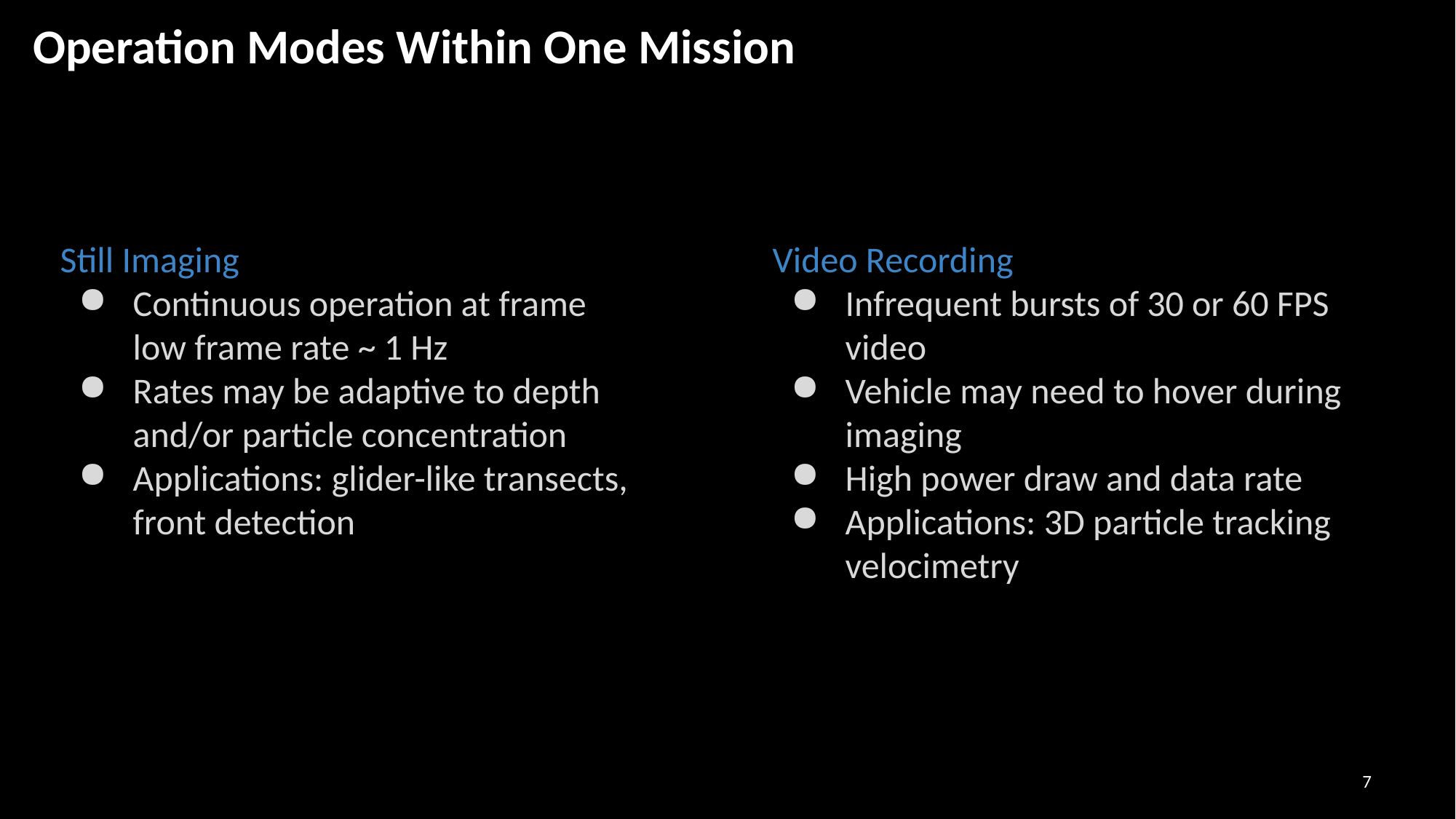

# Operation Modes Within One Mission
Still Imaging
Continuous operation at frame low frame rate ~ 1 Hz
Rates may be adaptive to depth and/or particle concentration
Applications: glider-like transects, front detection
Video Recording
Infrequent bursts of 30 or 60 FPS video
Vehicle may need to hover during imaging
High power draw and data rate
Applications: 3D particle tracking velocimetry
7